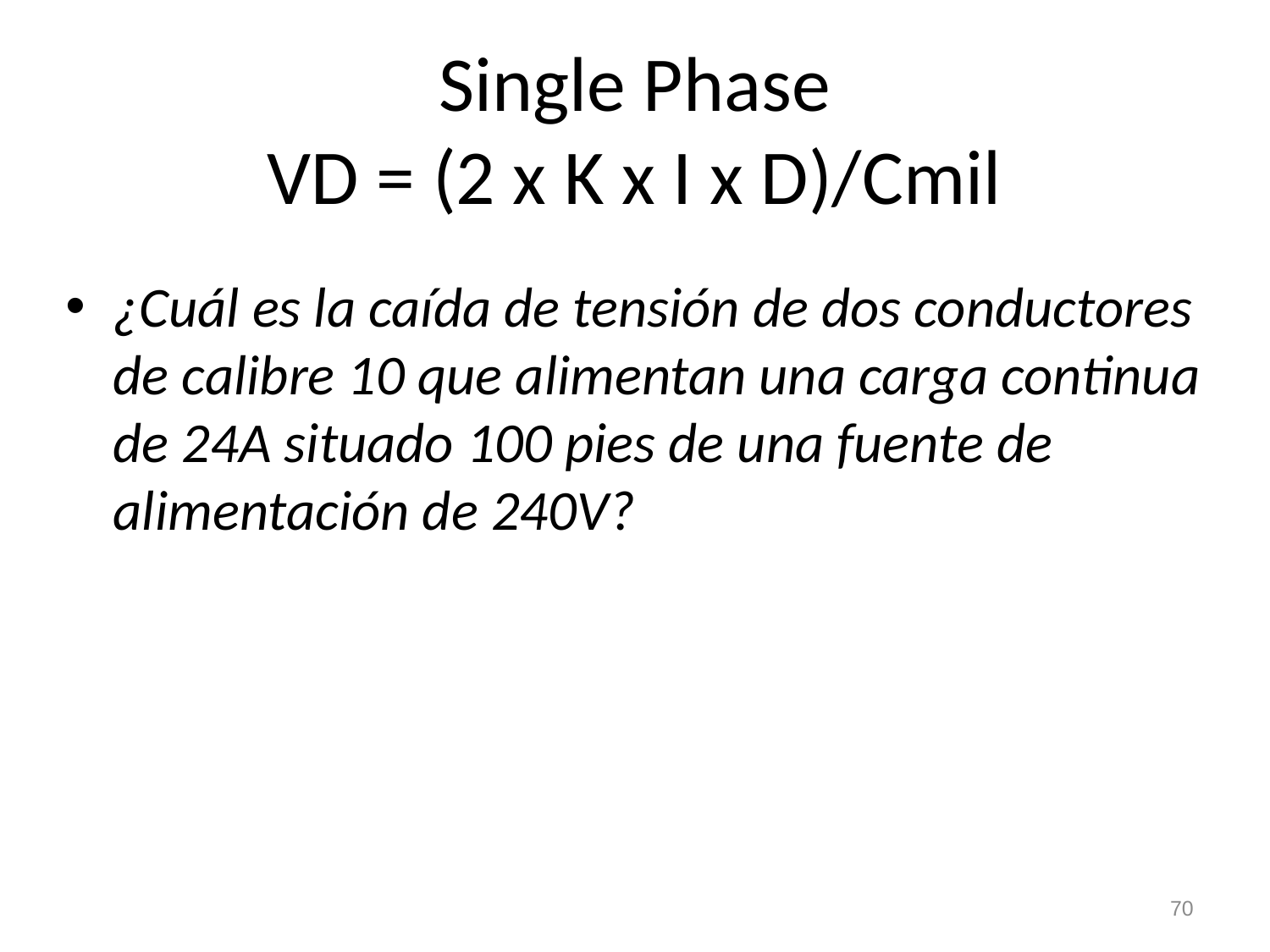

# Single Phase VD = (2 x K x I x D)/Cmil
¿Cuál es la caída de tensión de dos conductores de calibre 10 que alimentan una carga continua de 24A situado 100 pies de una fuente de alimentación de 240V?
70